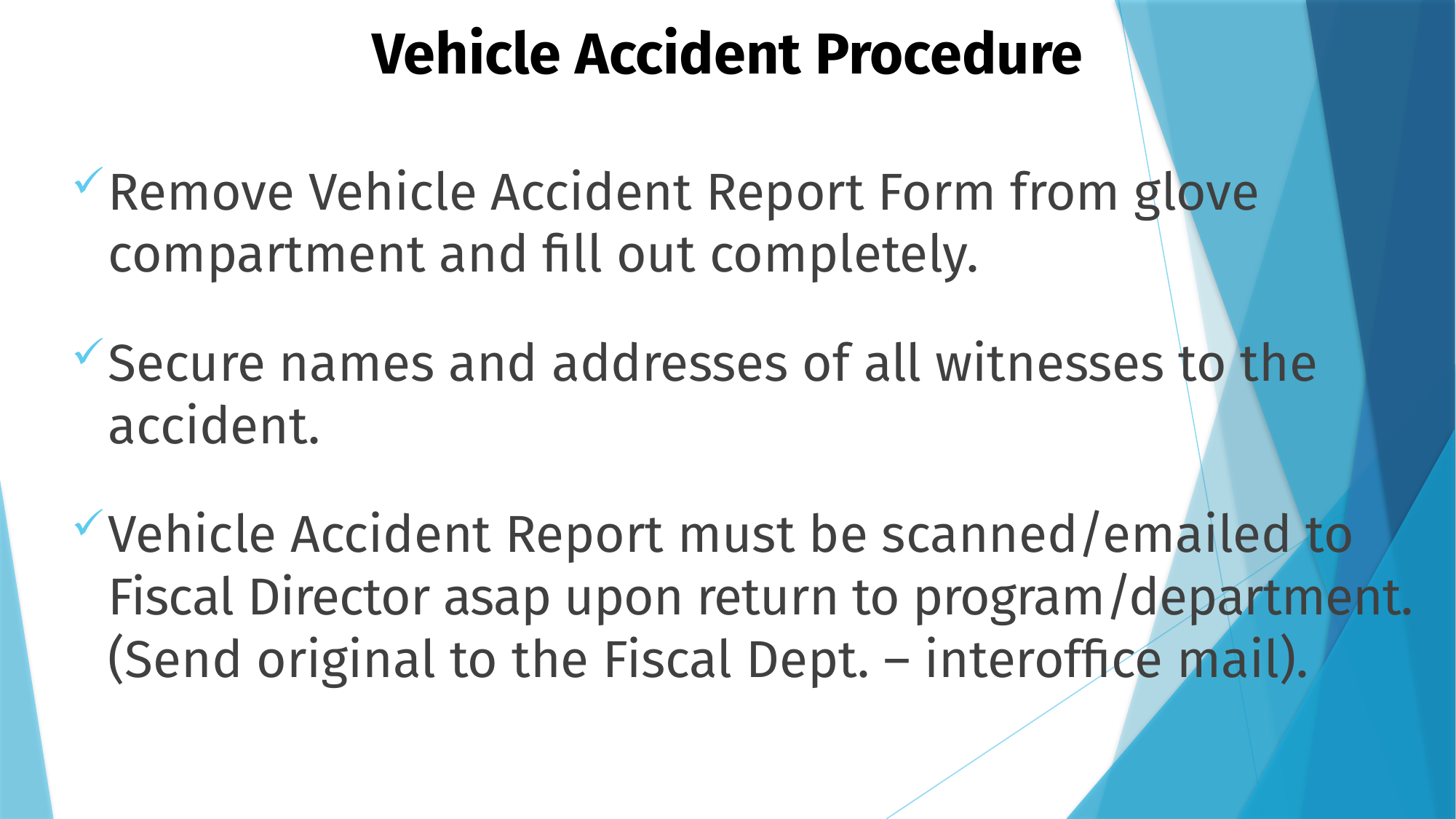

# Vehicle Accident Procedure
Remove Vehicle Accident Report Form from glove compartment and fill out completely.

Secure names and addresses of all witnesses to the accident.

Vehicle Accident Report must be scanned/emailed to Fiscal Director asap upon return to program/department. (Send original to the Fiscal Dept. – interoffice mail).